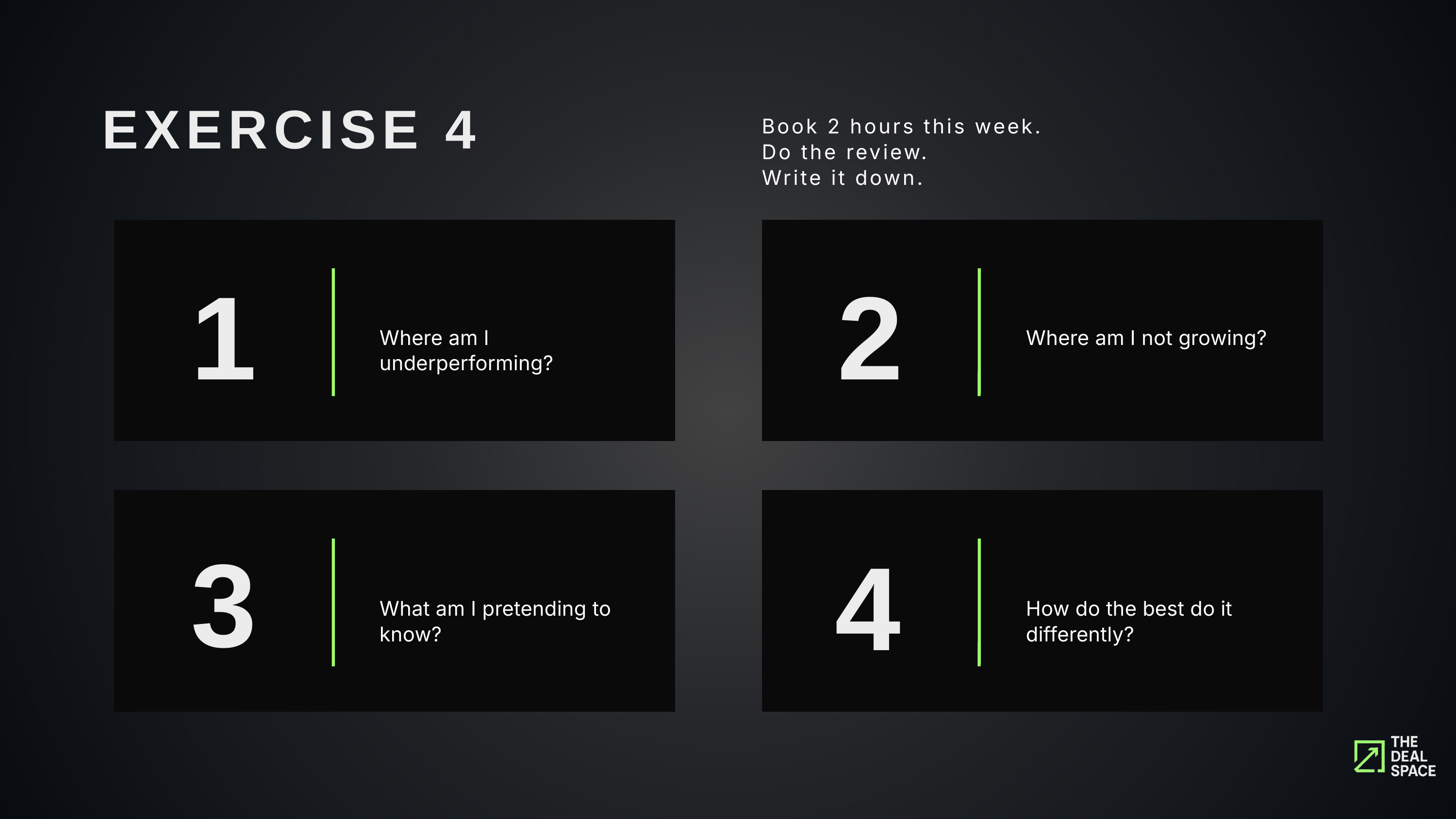

EXERCISE 4
Book 2 hours this week.
Do the review.
Write it down.

1
2
Where am I underperforming?
Where am I not growing?

3
4
What am I pretending to know?
How do the best do it differently?